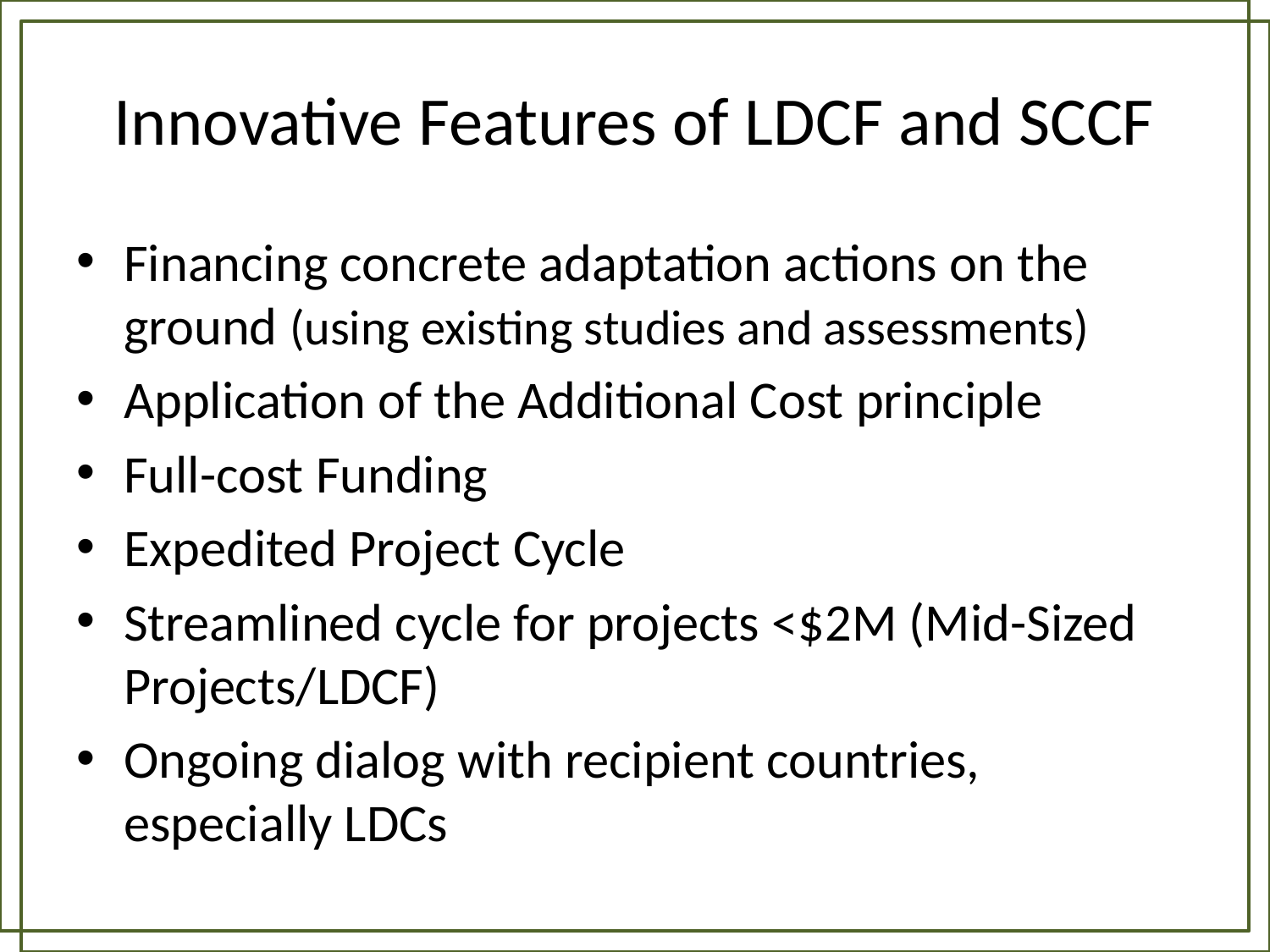

# Innovative Features of LDCF and SCCF
Financing concrete adaptation actions on the ground (using existing studies and assessments)
Application of the Additional Cost principle
Full-cost Funding
Expedited Project Cycle
Streamlined cycle for projects <$2M (Mid-Sized Projects/LDCF)
Ongoing dialog with recipient countries, especially LDCs